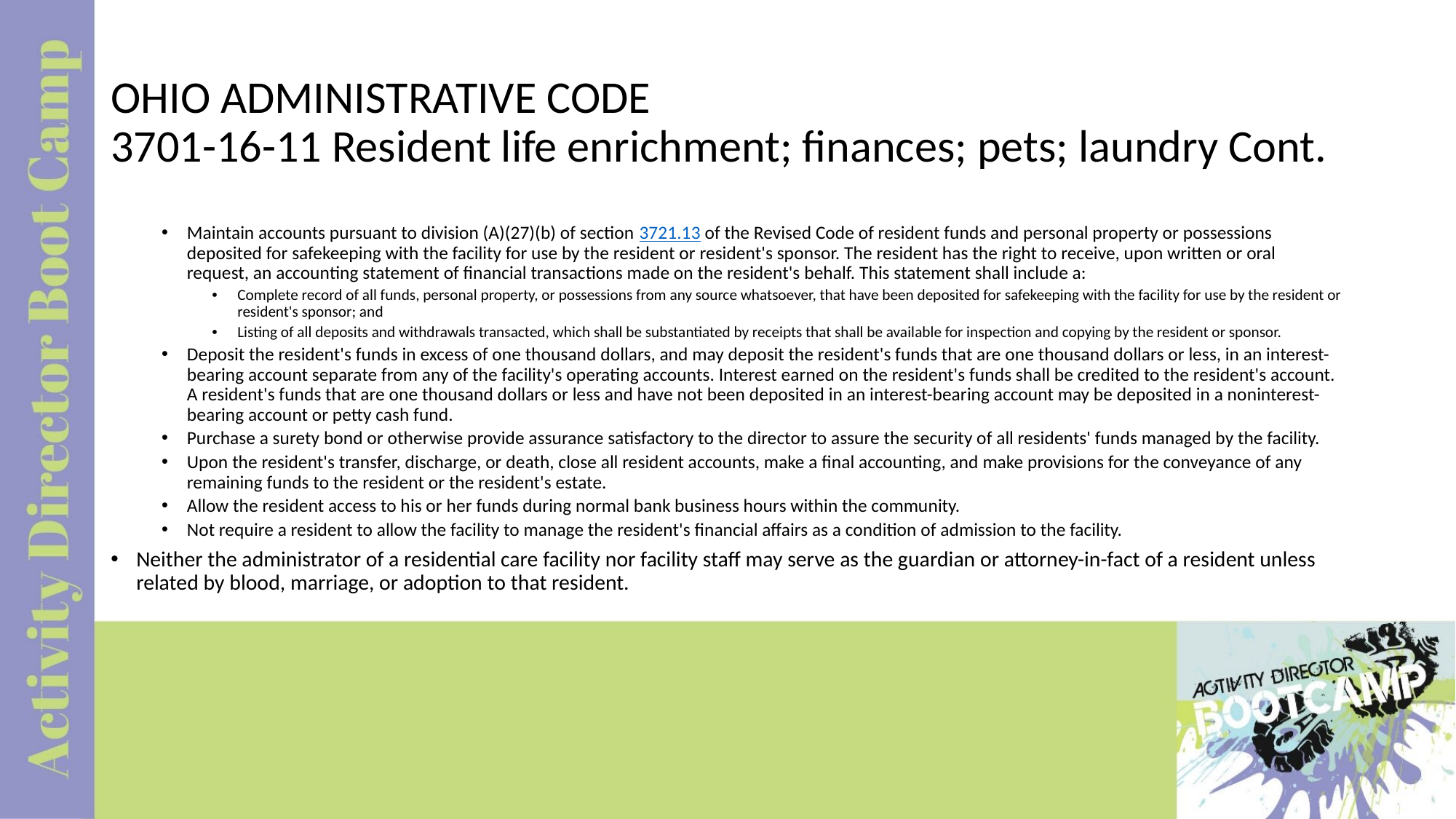

# OHIO ADMINISTRATIVE CODE 3701-16-11 Resident life enrichment; finances; pets; laundry Cont.
Maintain accounts pursuant to division (A)(27)(b) of section 3721.13 of the Revised Code of resident funds and personal property or possessions deposited for safekeeping with the facility for use by the resident or resident's sponsor. The resident has the right to receive, upon written or oral request, an accounting statement of financial transactions made on the resident's behalf. This statement shall include a:
Complete record of all funds, personal property, or possessions from any source whatsoever, that have been deposited for safekeeping with the facility for use by the resident or resident's sponsor; and
Listing of all deposits and withdrawals transacted, which shall be substantiated by receipts that shall be available for inspection and copying by the resident or sponsor.
Deposit the resident's funds in excess of one thousand dollars, and may deposit the resident's funds that are one thousand dollars or less, in an interest-bearing account separate from any of the facility's operating accounts. Interest earned on the resident's funds shall be credited to the resident's account. A resident's funds that are one thousand dollars or less and have not been deposited in an interest-bearing account may be deposited in a noninterest-bearing account or petty cash fund.
Purchase a surety bond or otherwise provide assurance satisfactory to the director to assure the security of all residents' funds managed by the facility.
Upon the resident's transfer, discharge, or death, close all resident accounts, make a final accounting, and make provisions for the conveyance of any remaining funds to the resident or the resident's estate.
Allow the resident access to his or her funds during normal bank business hours within the community.
Not require a resident to allow the facility to manage the resident's financial affairs as a condition of admission to the facility.
Neither the administrator of a residential care facility nor facility staff may serve as the guardian or attorney-in-fact of a resident unless related by blood, marriage, or adoption to that resident.